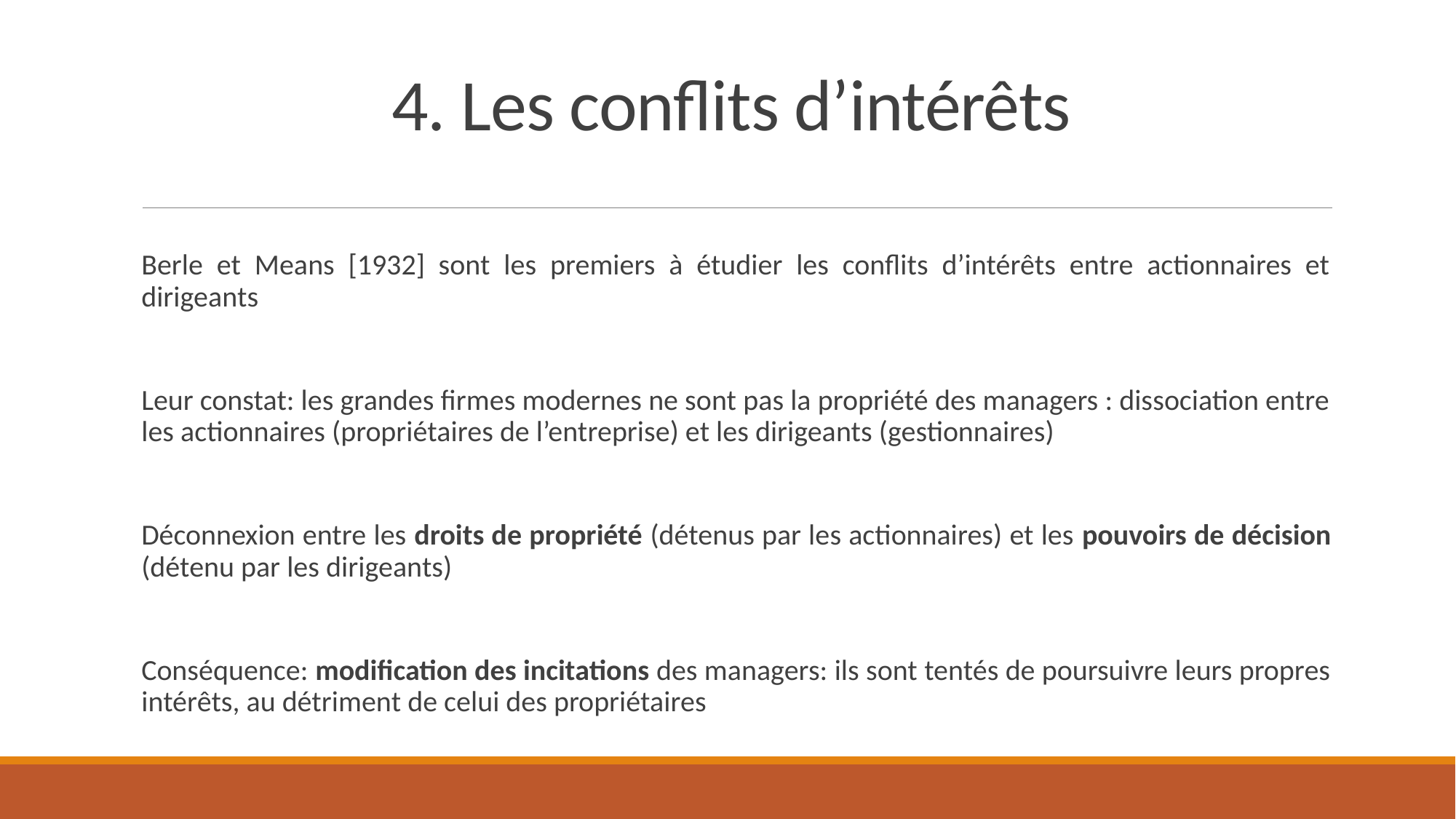

# 4. Les conflits d’intérêts
Berle et Means [1932] sont les premiers à étudier les conflits d’intérêts entre actionnaires et dirigeants

Leur constat: les grandes firmes modernes ne sont pas la propriété des managers : dissociation entre les actionnaires (propriétaires de l’entreprise) et les dirigeants (gestionnaires)

Déconnexion entre les droits de propriété (détenus par les actionnaires) et les pouvoirs de décision (détenu par les dirigeants)

Conséquence: modification des incitations des managers: ils sont tentés de poursuivre leurs propres intérêts, au détriment de celui des propriétaires